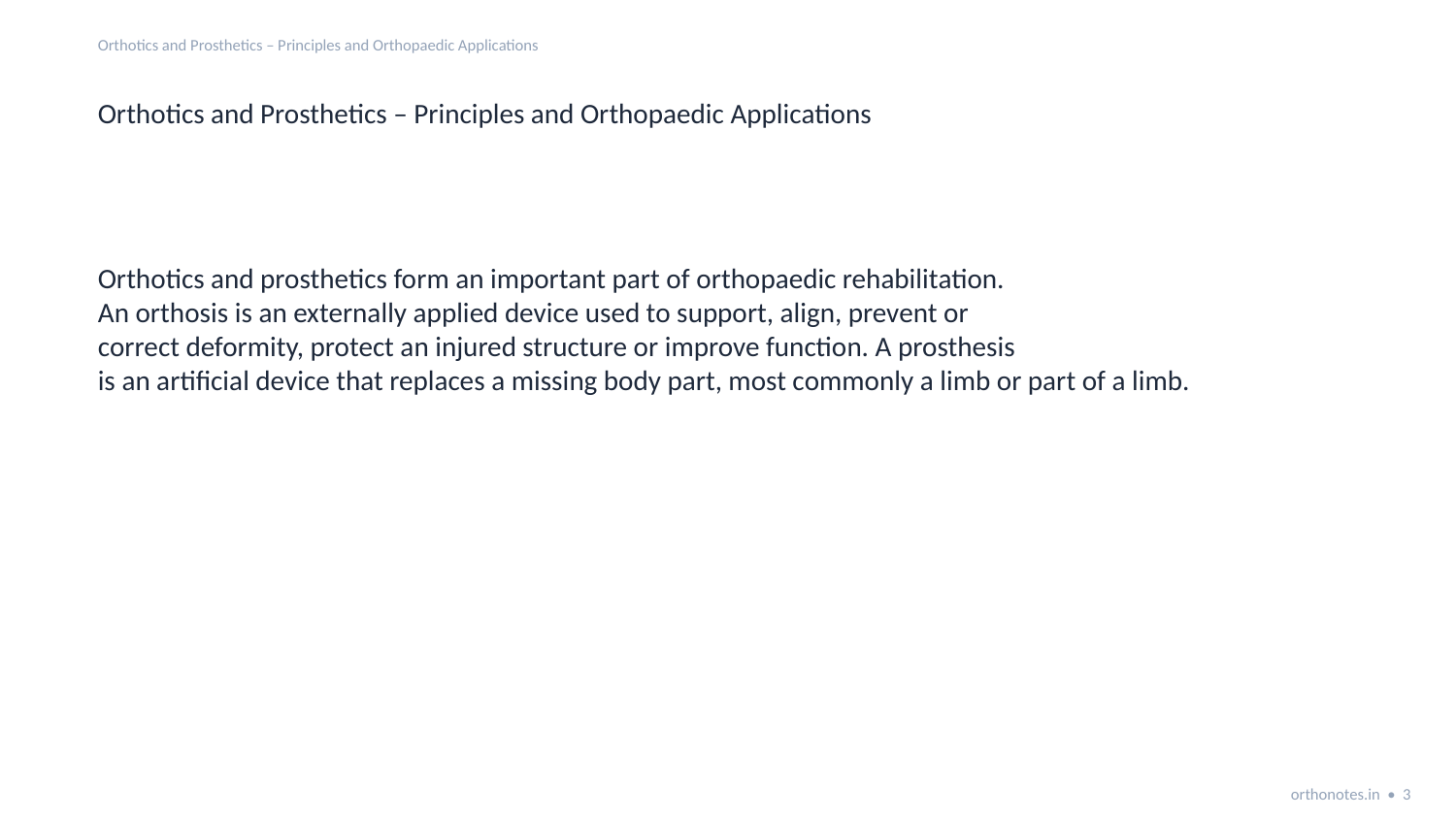

Orthotics and Prosthetics – Principles and Orthopaedic Applications
Orthotics and Prosthetics – Principles and Orthopaedic Applications
Orthotics and prosthetics form an important part of orthopaedic rehabilitation.
An orthosis is an externally applied device used to support, align, prevent or
correct deformity, protect an injured structure or improve function. A prosthesis
is an artificial device that replaces a missing body part, most commonly a limb or part of a limb.
orthonotes.in  •  3